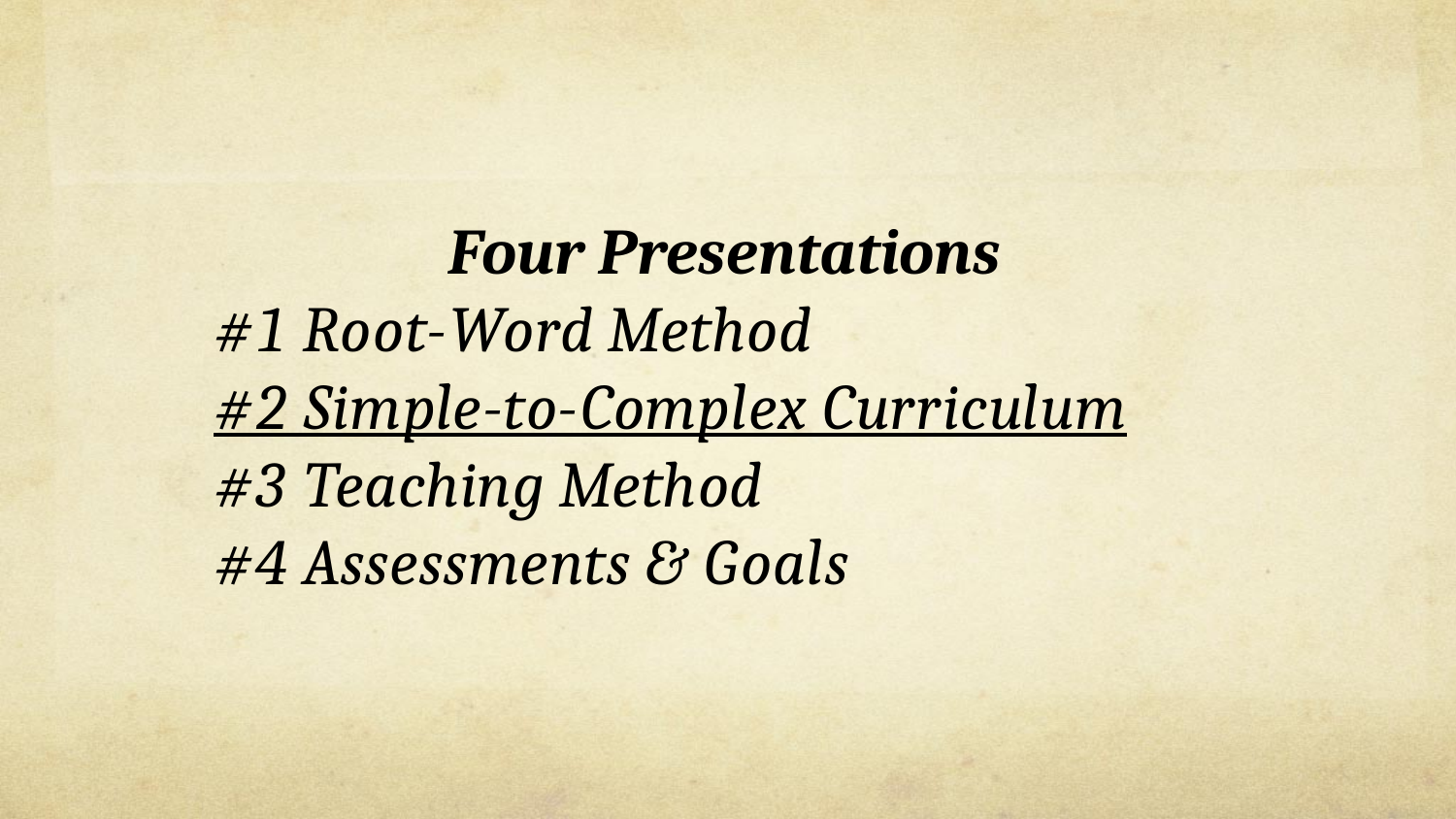

Four Presentations
#1 Root-Word Method
#2 Simple-to-Complex Curriculum
#3 Teaching Method
#4 Assessments & Goals